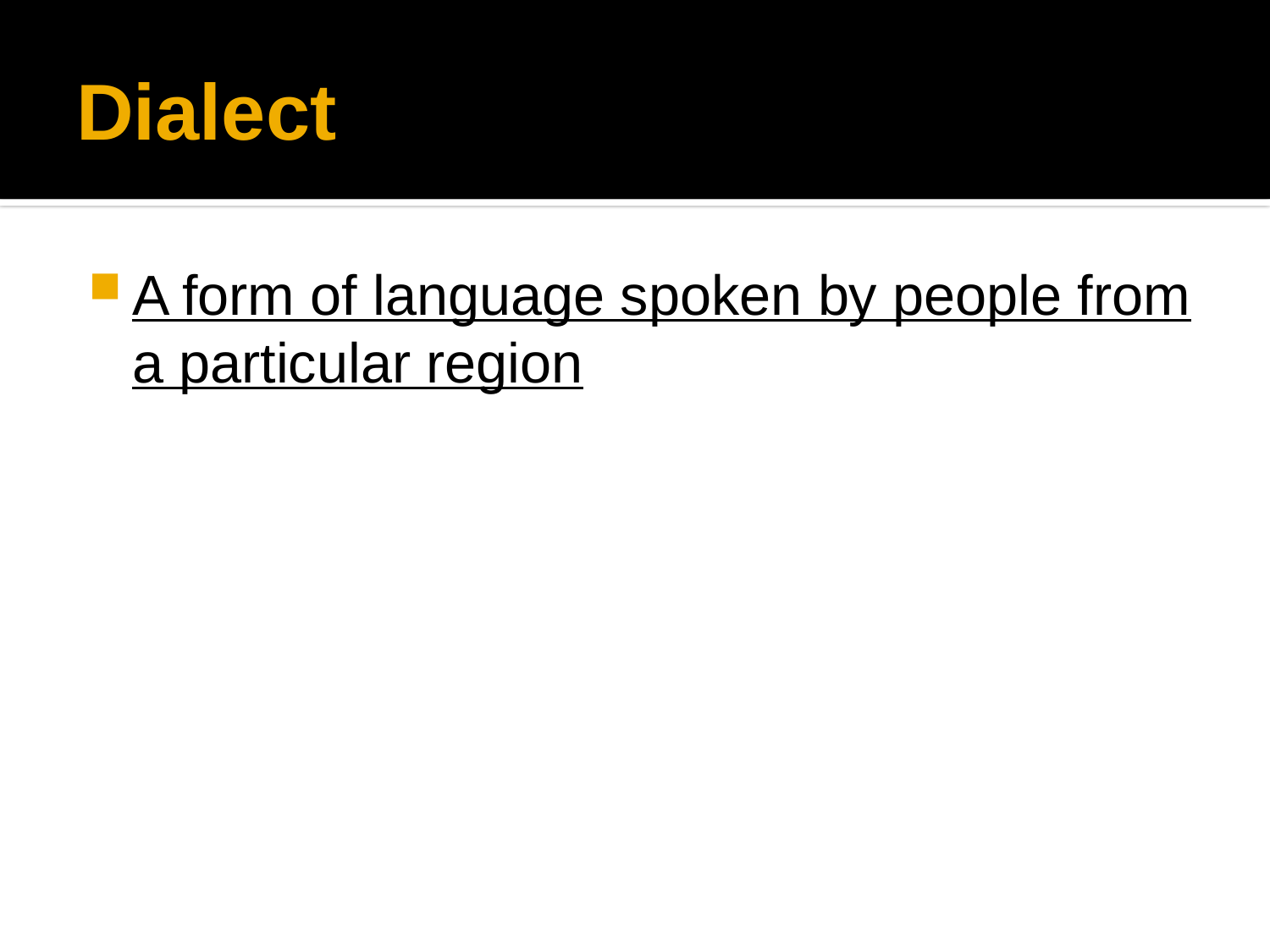

# Dialect
A form of language spoken by people from a particular region